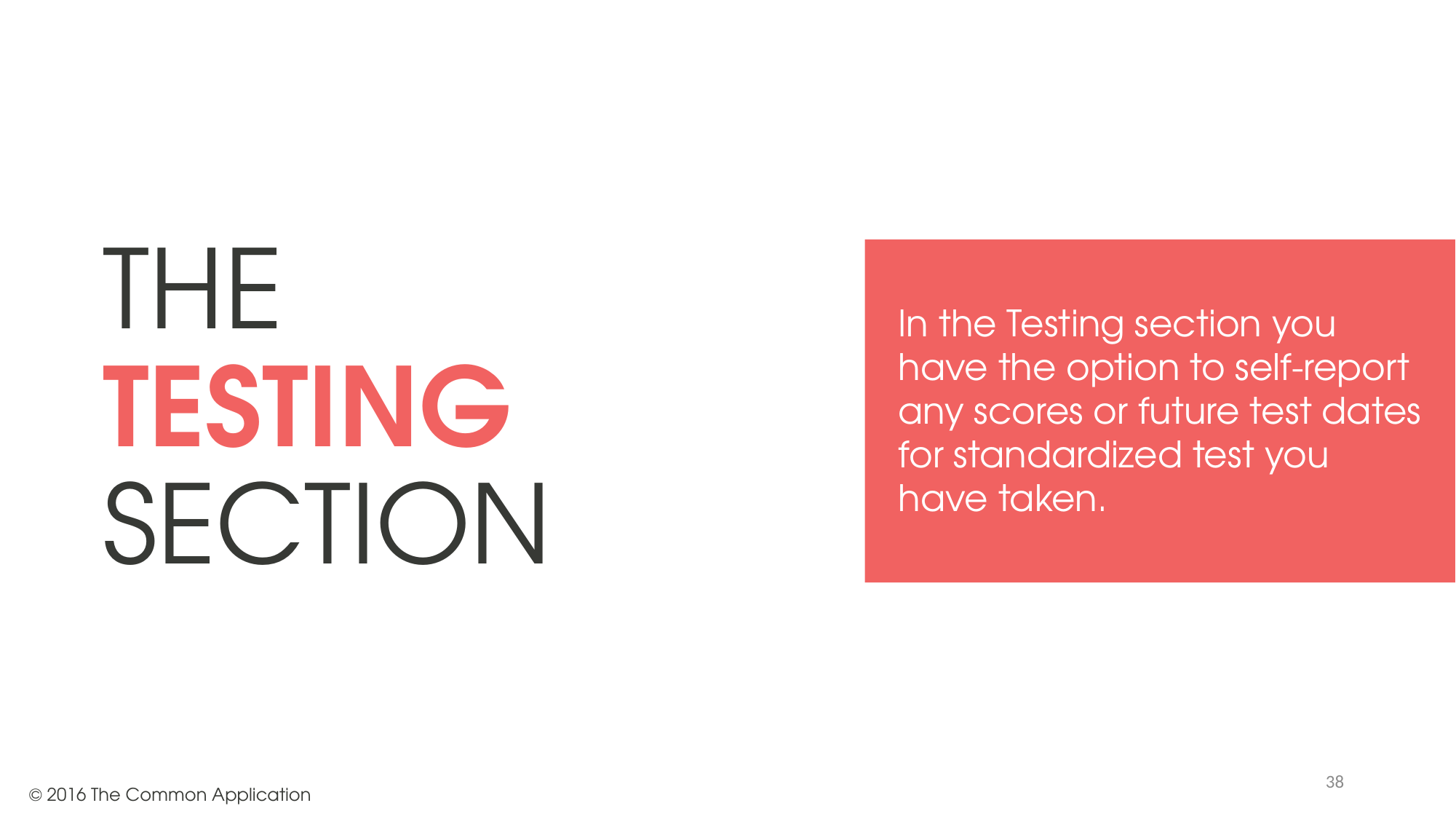

# THE TESTING SECTION

In the Testing section you have the option to self-report any scores or future test dates for standardized test you have taken.
38
© 2016 The Common Application